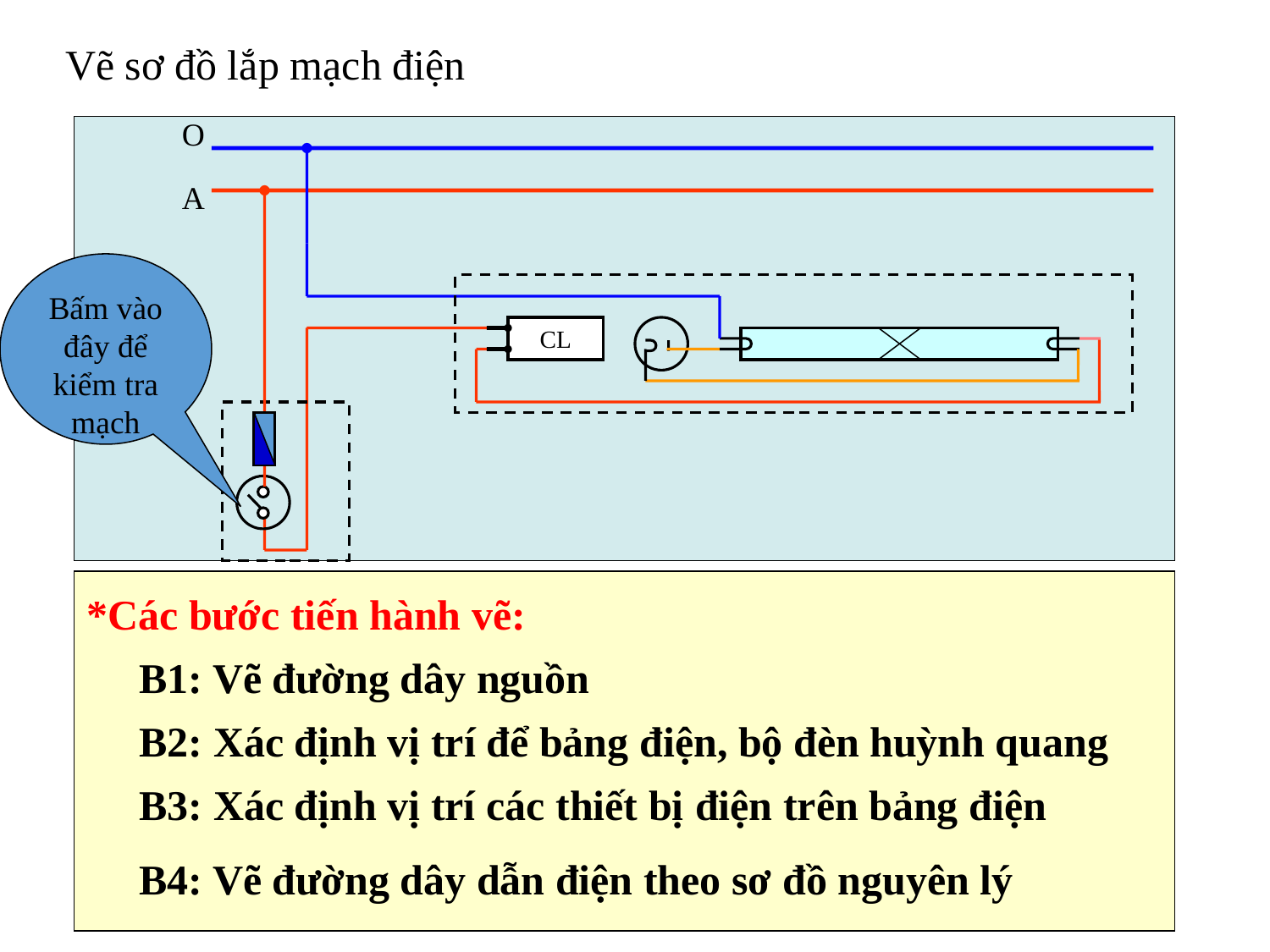

Vẽ sơ đồ lắp mạch điện
O

A

Bấm vào đây để kiểm tra mạch

CL

*Các bước tiến hành vẽ:
B1: Vẽ đường dây nguồn
B2: Xác định vị trí để bảng điện, bộ đèn huỳnh quang

B3: Xác định vị trí các thiết bị điện trên bảng điện
B4: Vẽ đường dây dẫn điện theo sơ đồ nguyên lý
13